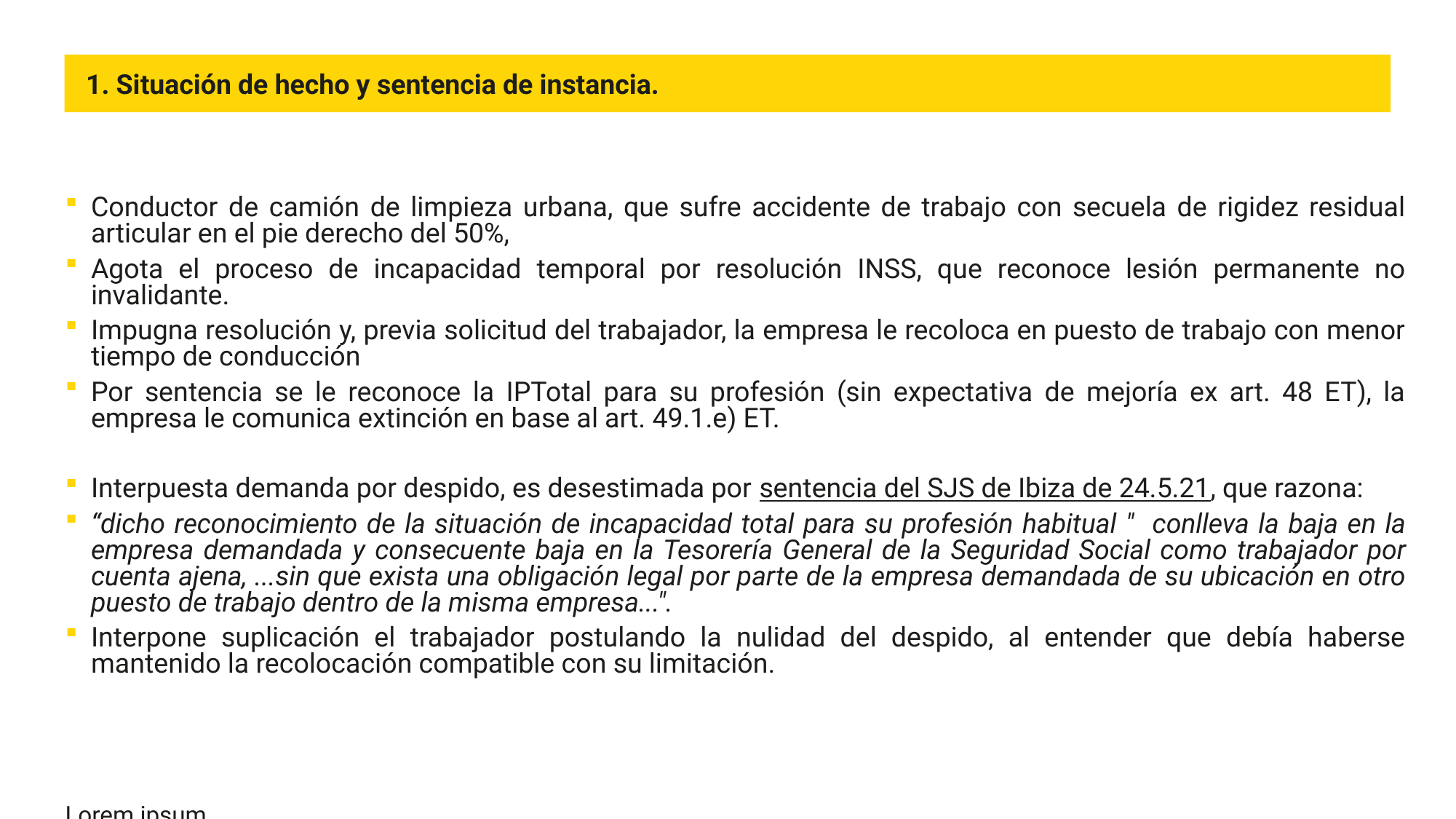

1. Situación de hecho y sentencia de instancia.

Conductor de camión de limpieza urbana, que sufre accidente de trabajo con secuela de rigidez residual articular en el pie derecho del 50%,
Agota el proceso de incapacidad temporal por resolución INSS, que reconoce lesión permanente no invalidante.
Impugna resolución y, previa solicitud del trabajador, la empresa le recoloca en puesto de trabajo con menor tiempo de conducción
Por sentencia se le reconoce la IPTotal para su profesión (sin expectativa de mejoría ex art. 48 ET), la empresa le comunica extinción en base al art. 49.1.e) ET.

Interpuesta demanda por despido, es desestimada por sentencia del SJS de Ibiza de 24.5.21, que razona:
“dicho reconocimiento de la situación de incapacidad total para su profesión habitual "  conlleva la baja en la empresa demandada y consecuente baja en la Tesorería General de la Seguridad Social como trabajador por cuenta ajena, ...sin que exista una obligación legal por parte de la empresa demandada de su ubicación en otro puesto de trabajo dentro de la misma empresa...".
Interpone suplicación el trabajador postulando la nulidad del despido, al entender que debía haberse mantenido la recolocación compatible con su limitación.

Lorem ipsum

3